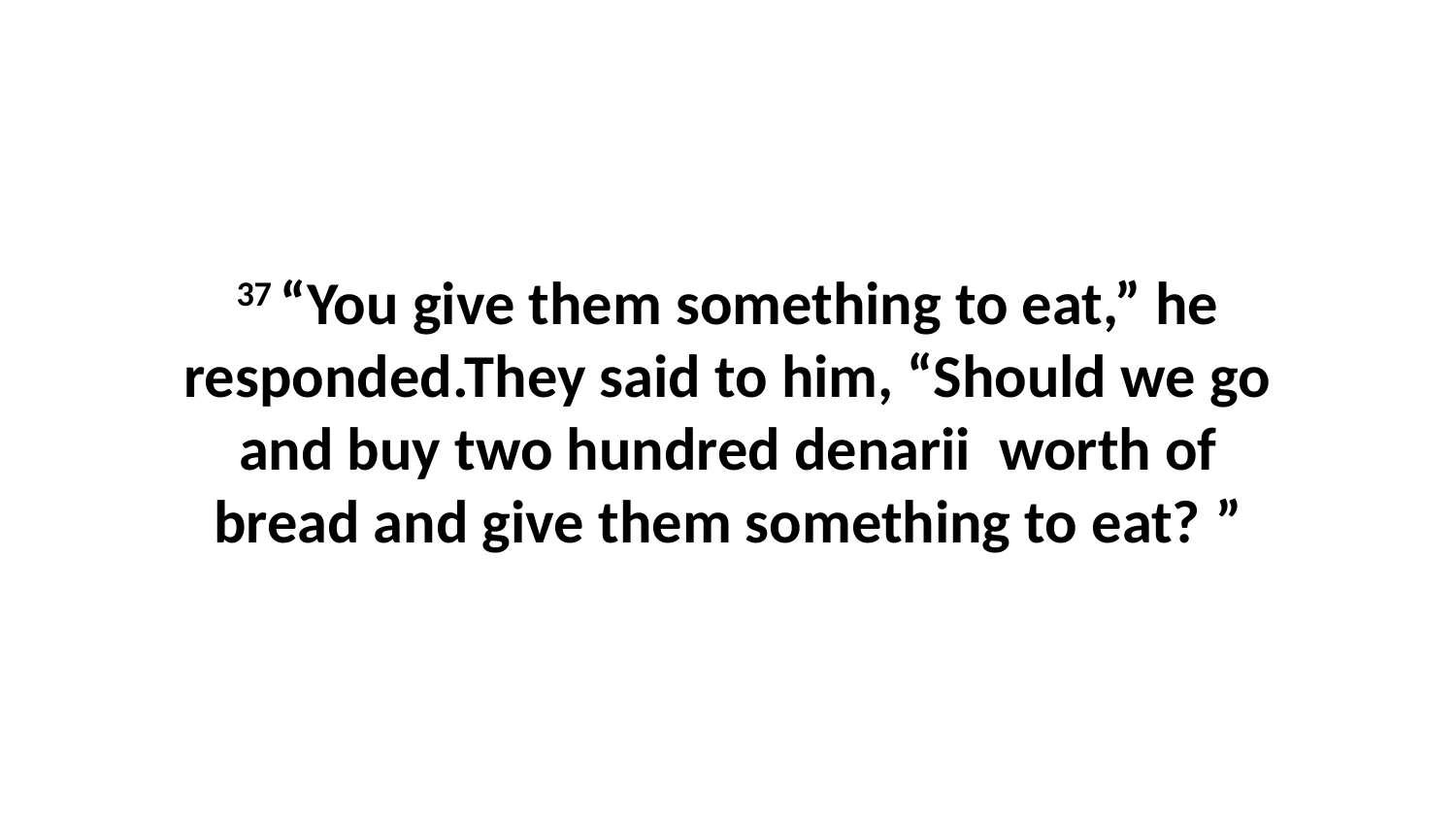

37 “You give them something to eat,” he responded.They said to him, “Should we go and buy two hundred denarii  worth of bread and give them something to eat? ”